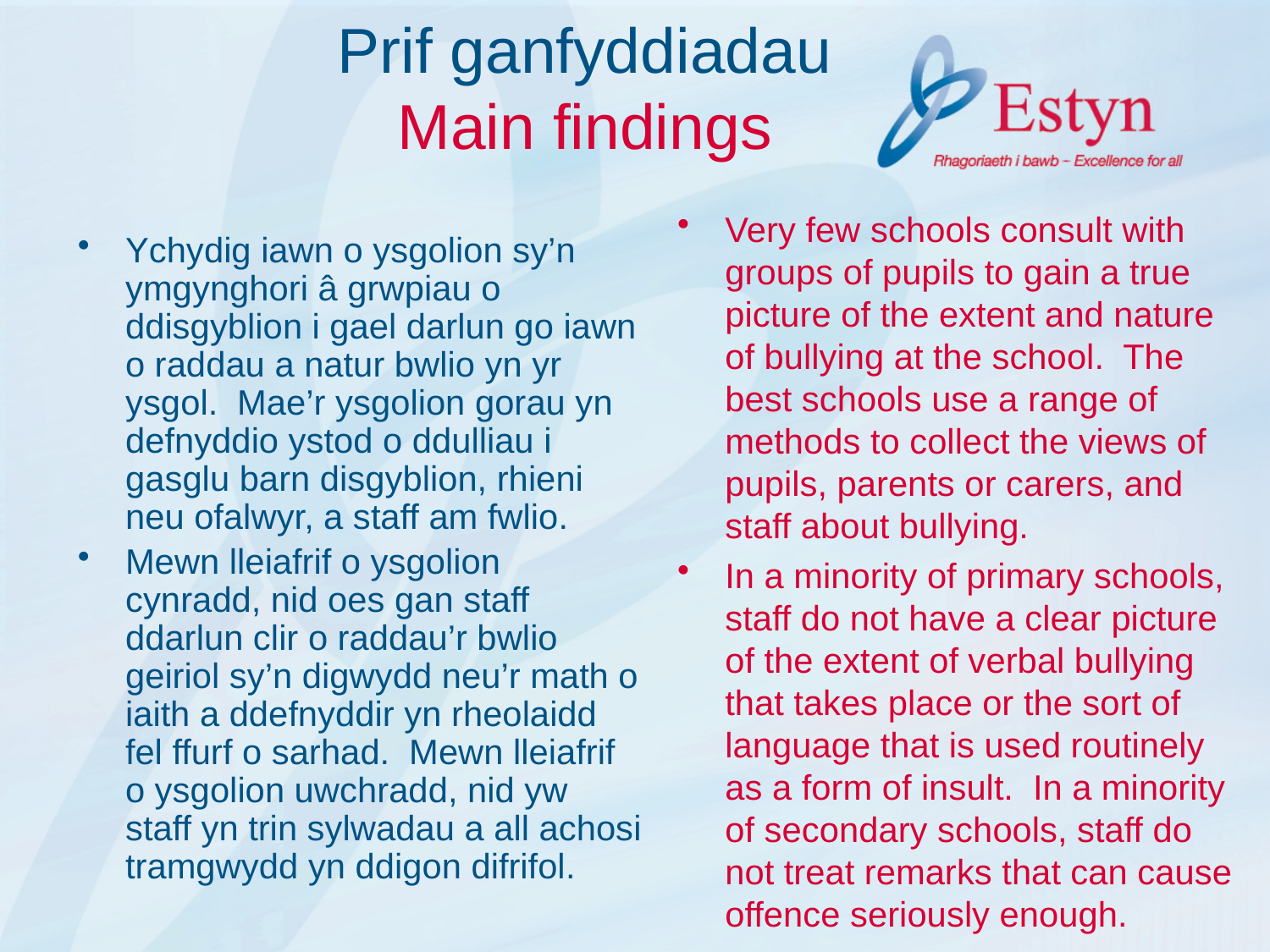

# Prif ganfyddiadau Main findings
Very few schools consult with groups of pupils to gain a true picture of the extent and nature of bullying at the school.  The best schools use a range of methods to collect the views of pupils, parents or carers, and staff about bullying.
In a minority of primary schools, staff do not have a clear picture of the extent of verbal bullying that takes place or the sort of language that is used routinely as a form of insult.  In a minority of secondary schools, staff do not treat remarks that can cause offence seriously enough.
Ychydig iawn o ysgolion sy’n ymgynghori â grwpiau o ddisgyblion i gael darlun go iawn o raddau a natur bwlio yn yr ysgol.  Mae’r ysgolion gorau yn defnyddio ystod o ddulliau i gasglu barn disgyblion, rhieni neu ofalwyr, a staff am fwlio.
Mewn lleiafrif o ysgolion cynradd, nid oes gan staff ddarlun clir o raddau’r bwlio geiriol sy’n digwydd neu’r math o iaith a ddefnyddir yn rheolaidd fel ffurf o sarhad.  Mewn lleiafrif o ysgolion uwchradd, nid yw staff yn trin sylwadau a all achosi tramgwydd yn ddigon difrifol.